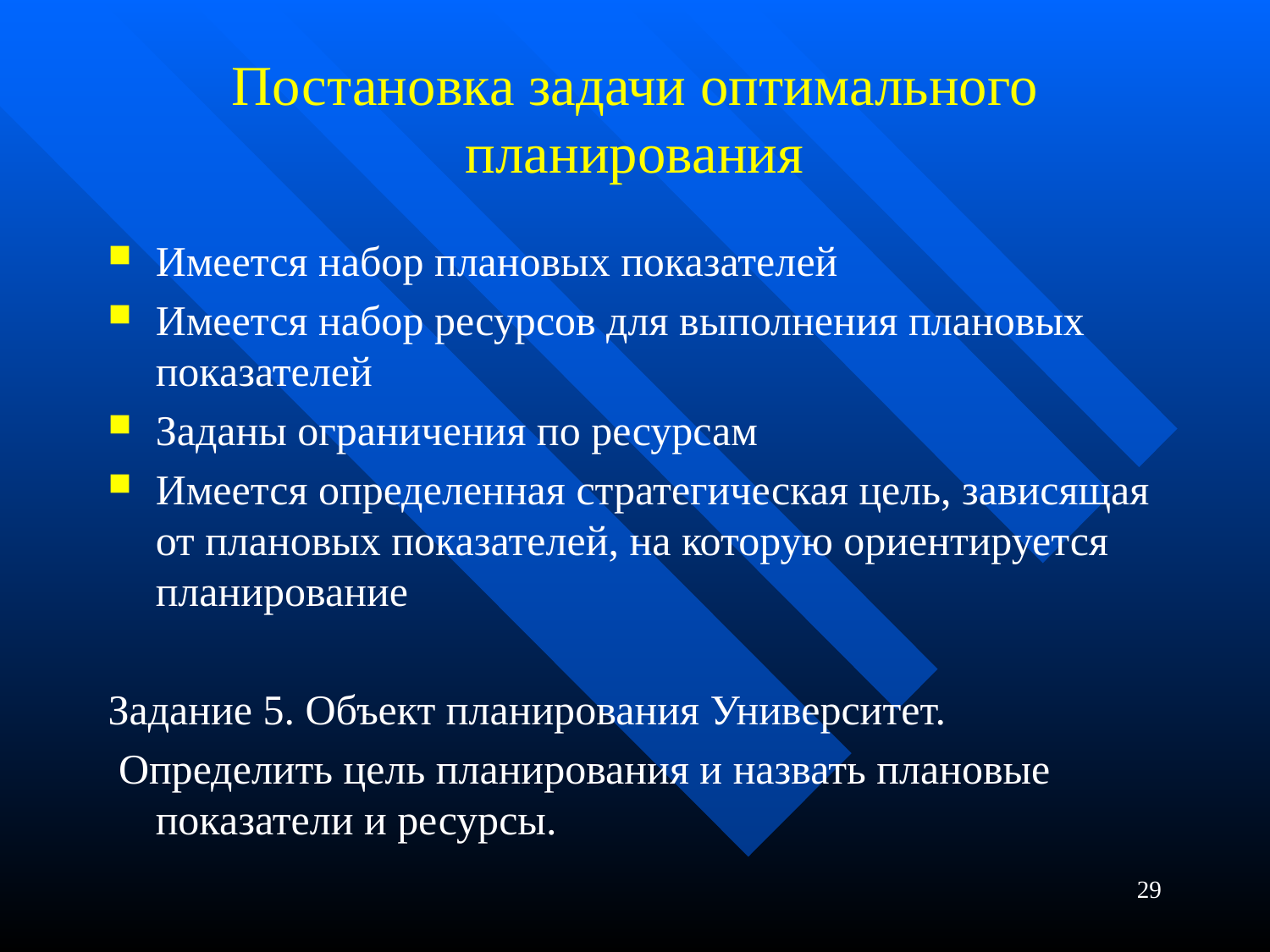

# Постановка задачи оптимального планирования
Имеется набор плановых показателей
Имеется набор ресурсов для выполнения плановых показателей
Заданы ограничения по ресурсам
Имеется определенная стратегическая цель, зависящая от плановых показателей, на которую ориентируется планирование

Задание 5. Объект планирования Университет.
 Определить цель планирования и назвать плановые показатели и ресурсы.
29